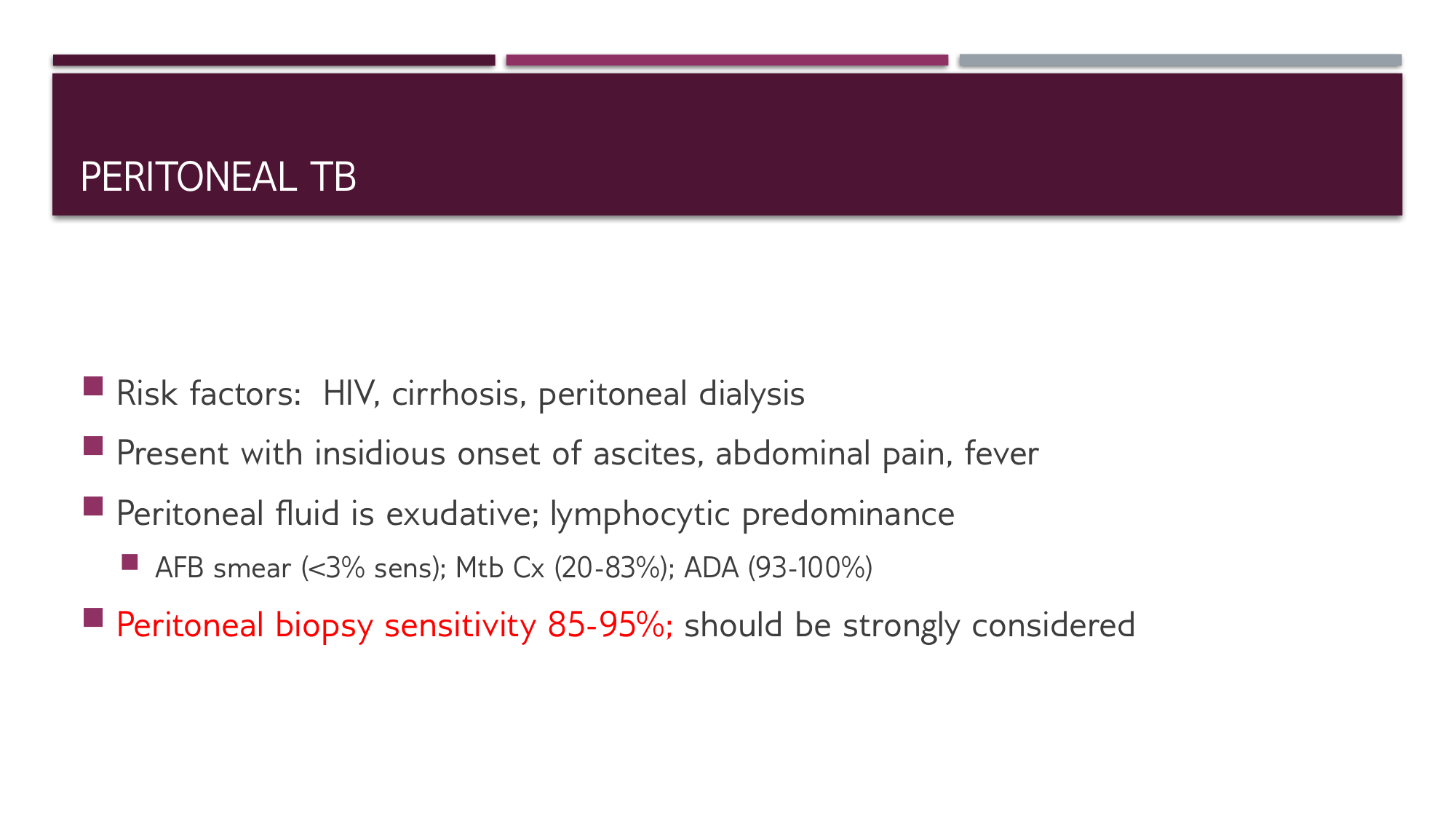

# Peritoneal tb
Risk factors:  HIV, cirrhosis, peritoneal dialysis
Present with insidious onset of ascites, abdominal pain, fever
Peritoneal fluid is exudative; lymphocytic predominance
AFB smear (<3% sens); Mtb Cx (20-83%); ADA (93-100%)
Peritoneal biopsy sensitivity 85-95%; should be strongly considered